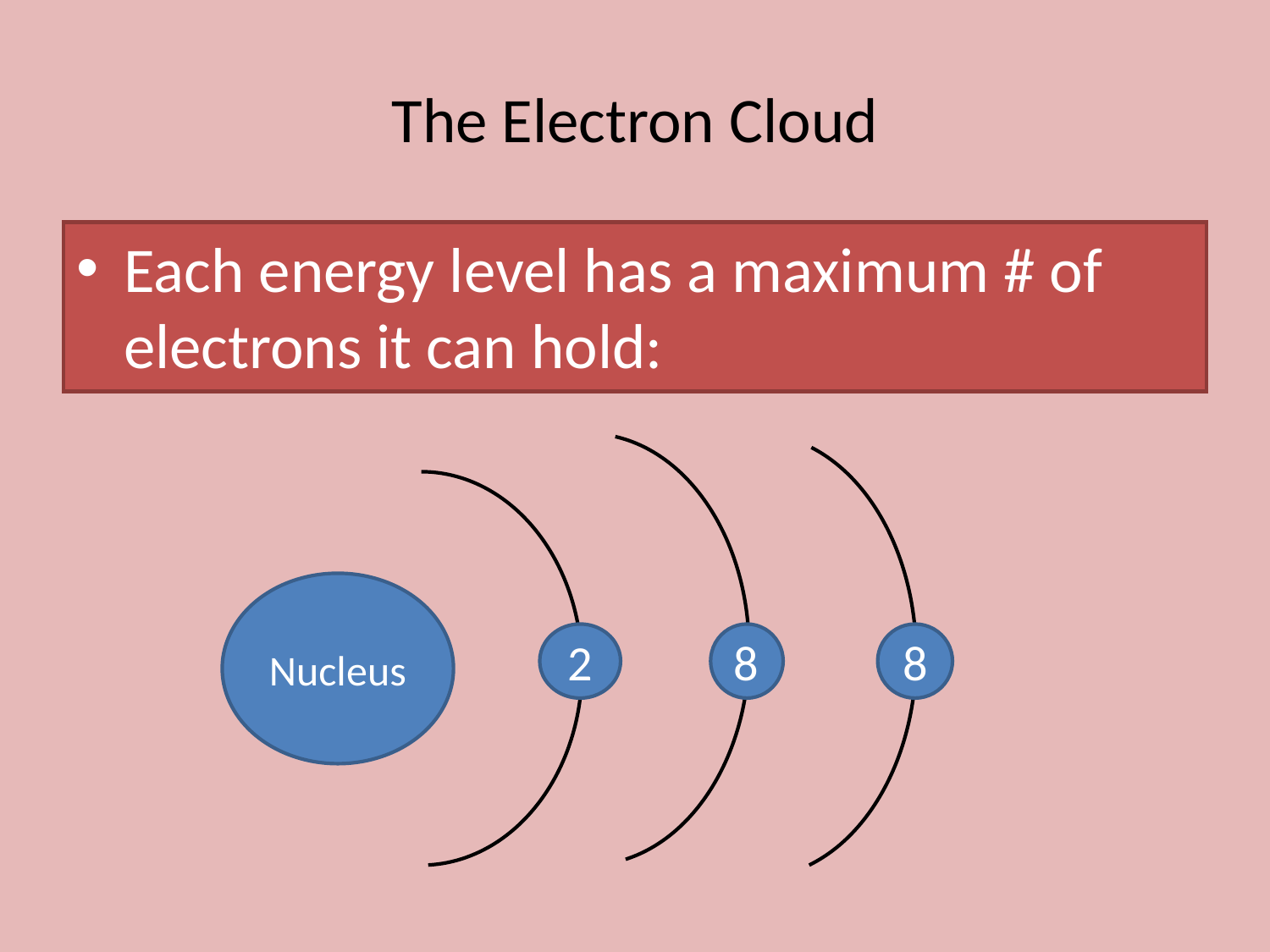

# The Electron Cloud
Each energy level has a maximum # of electrons it can hold:

Nucleus
2
8
8